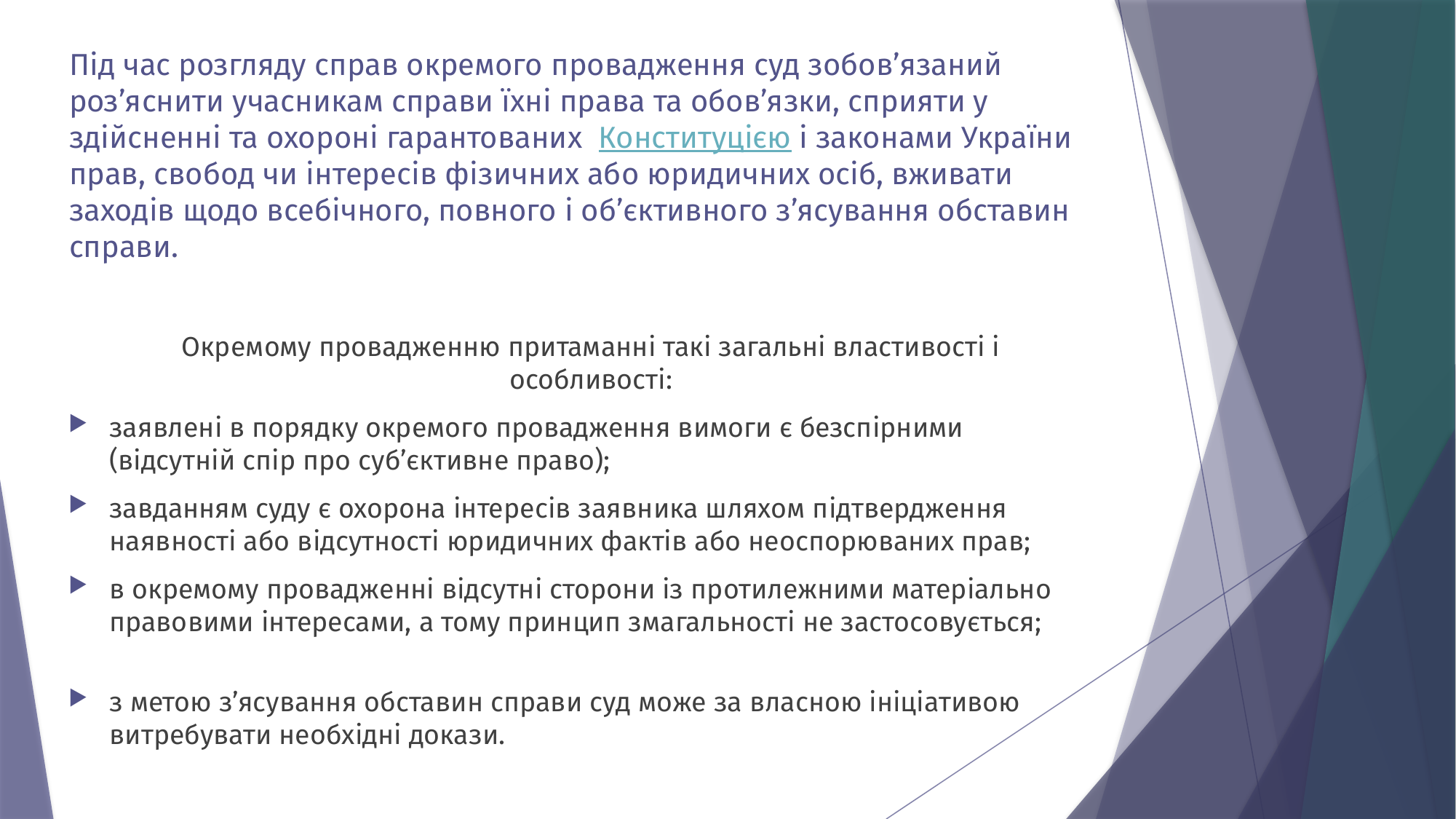

# Під час розгляду справ окремого провадження суд зобов’язаний роз’яснити учасникам справи їхні права та обов’язки, сприяти у здійсненні та охороні гарантованих  Конституцією і законами України прав, свобод чи інтересів фізичних або юридичних осіб, вживати заходів щодо всебічного, повного і об’єктивного з’ясування обставин справи.
	Окремому провадженню притаманні такі загальні властивості і особливості:
заявлені в порядку окремого провадження вимоги є безспірними (відсутній спір про суб’єктивне право);
завданням суду є охорона інтересів заявника шляхом підтвердження наявності або відсутності юридичних фактів або неоспорюваних прав;
в окремому провадженні відсутні сторони із протилежними матеріально правовими інтересами, а тому принцип змагальності не застосовується;
з метою з’ясування обставин справи суд може за власною ініціативою витребувати необхідні докази.